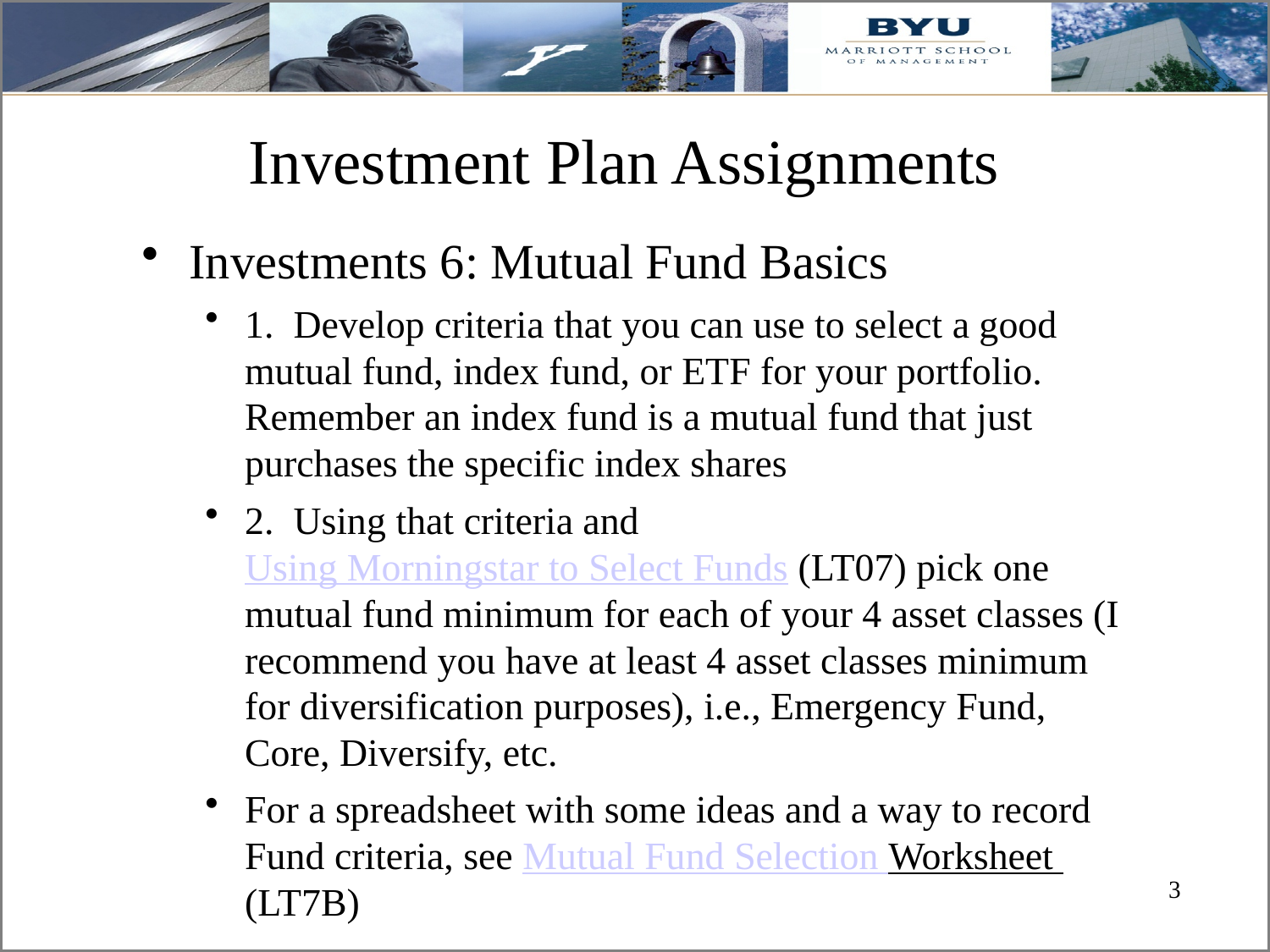

# Investment Plan Assignments
Investments 6: Mutual Fund Basics
1.  Develop criteria that you can use to select a good mutual fund, index fund, or ETF for your portfolio. Remember an index fund is a mutual fund that just purchases the specific index shares
2.  Using that criteria and Using Morningstar to Select Funds (LT07) pick one mutual fund minimum for each of your 4 asset classes (I recommend you have at least 4 asset classes minimum for diversification purposes), i.e., Emergency Fund, Core, Diversify, etc.
For a spreadsheet with some ideas and a way to record Fund criteria, see Mutual Fund Selection
Worksheet (LT7B)